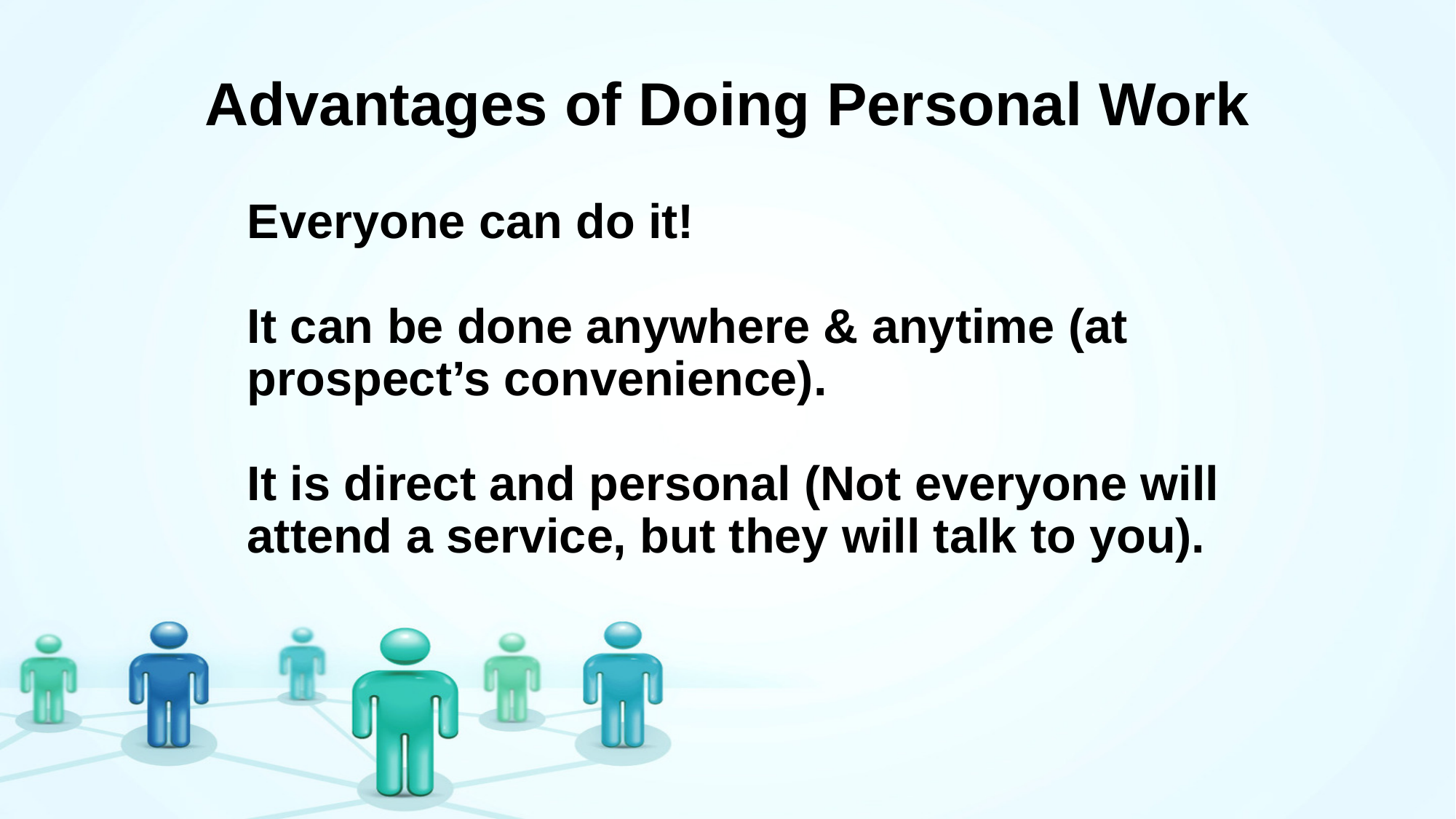

# Advantages of Doing Personal Work
Everyone can do it!

It can be done anywhere & anytime (at prospect’s convenience).

It is direct and personal (Not everyone will attend a service, but they will talk to you).